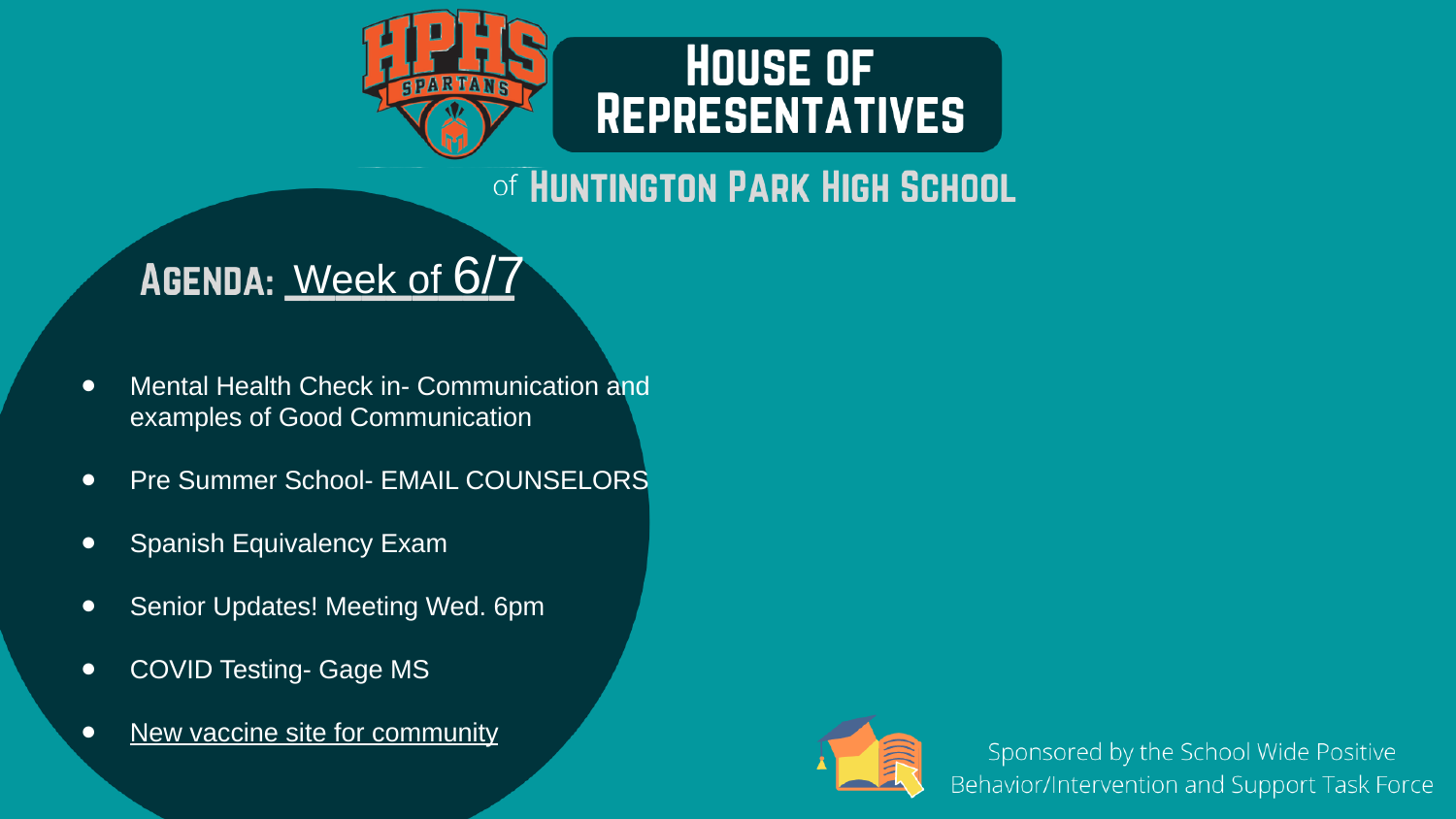

Week of 6/7

Mental Health Check in- Communication and examples of Good Communication

Pre Summer School- EMAIL COUNSELORS

Spanish Equivalency Exam

Senior Updates! Meeting Wed. 6pm

COVID Testing- Gage MS

New vaccine site for community